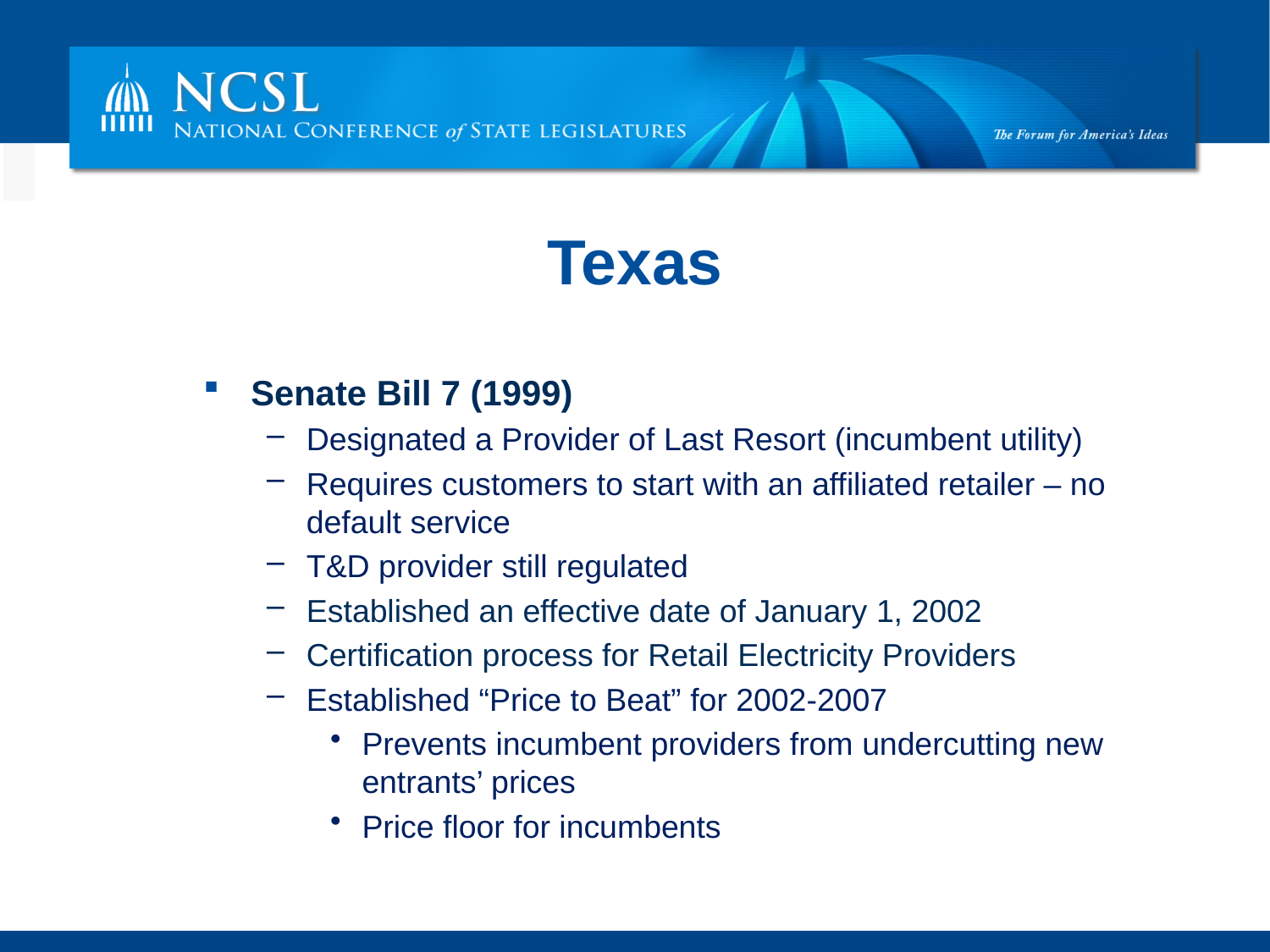

# Texas
Senate Bill 7 (1999)
Designated a Provider of Last Resort (incumbent utility)
Requires customers to start with an affiliated retailer – no default service
T&D provider still regulated
Established an effective date of January 1, 2002
Certification process for Retail Electricity Providers
Established “Price to Beat” for 2002-2007
Prevents incumbent providers from undercutting new entrants’ prices
Price floor for incumbents